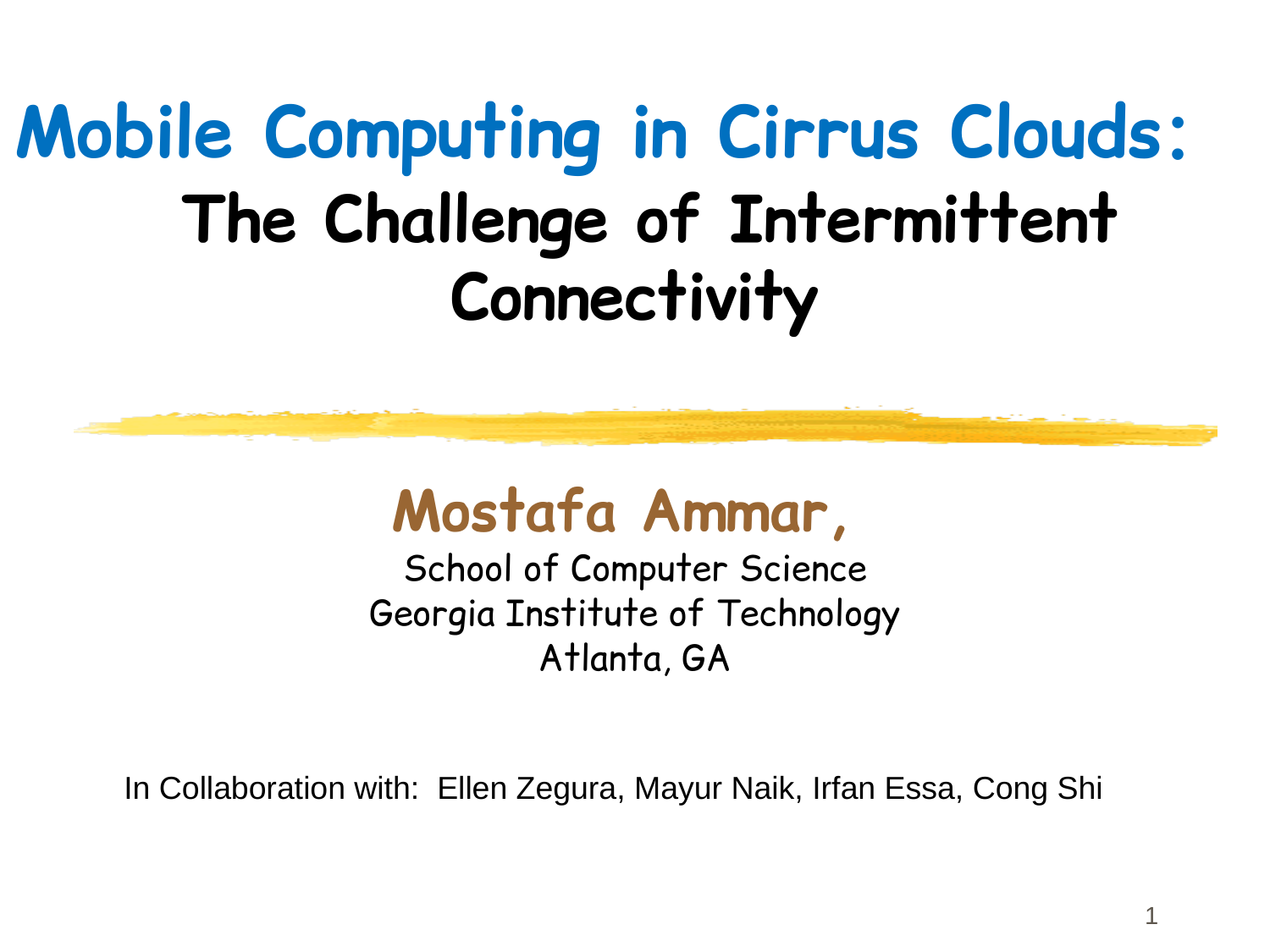

# Mobile Computing in Cirrus Clouds:    The Challenge of Intermittent Connectivity
Mostafa Ammar,
School of Computer Science
Georgia Institute of Technology
Atlanta, GA
In Collaboration with:  Ellen Zegura, Mayur Naik, Irfan Essa, Cong Shi
1